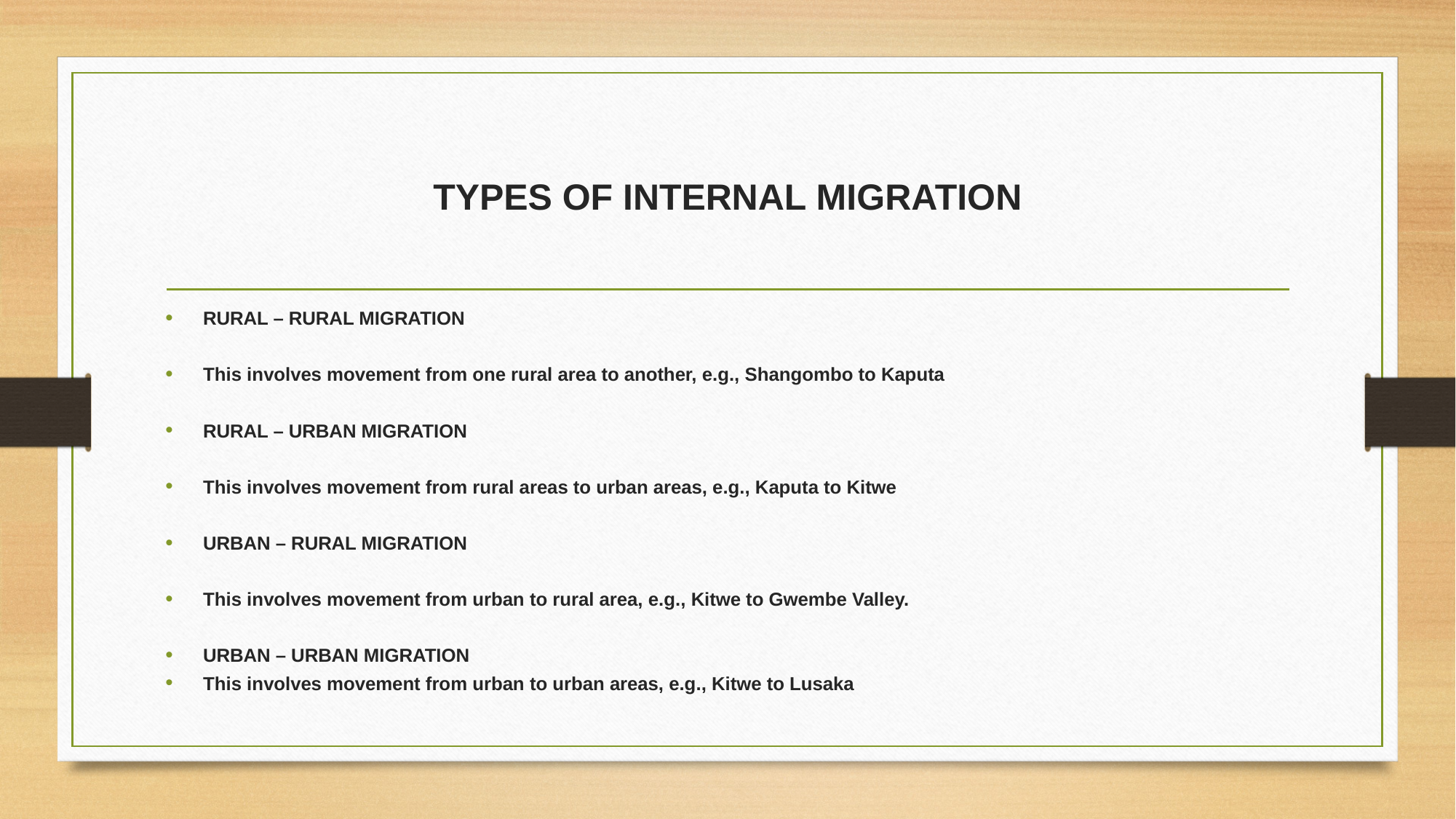

# TYPES OF INTERNAL MIGRATION
RURAL – RURAL MIGRATION

This involves movement from one rural area to another, e.g., Shangombo to Kaputa

RURAL – URBAN MIGRATION

This involves movement from rural areas to urban areas, e.g., Kaputa to Kitwe

URBAN – RURAL MIGRATION

This involves movement from urban to rural area, e.g., Kitwe to Gwembe Valley.

URBAN – URBAN MIGRATION
This involves movement from urban to urban areas, e.g., Kitwe to Lusaka